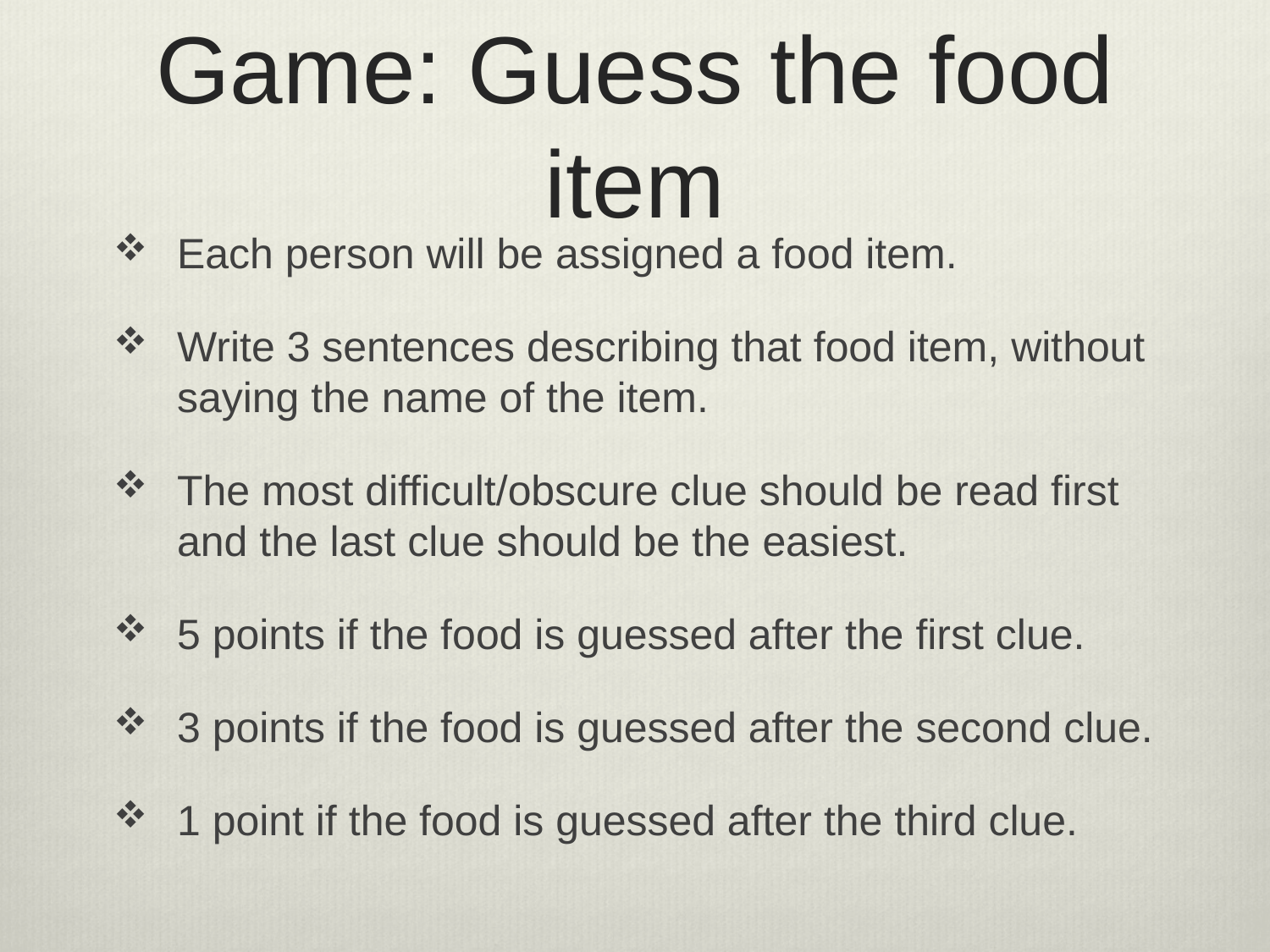

# Game: Guess the food item
Each person will be assigned a food item.
Write 3 sentences describing that food item, without saying the name of the item.
The most difficult/obscure clue should be read first and the last clue should be the easiest.
5 points if the food is guessed after the first clue.
3 points if the food is guessed after the second clue.
1 point if the food is guessed after the third clue.